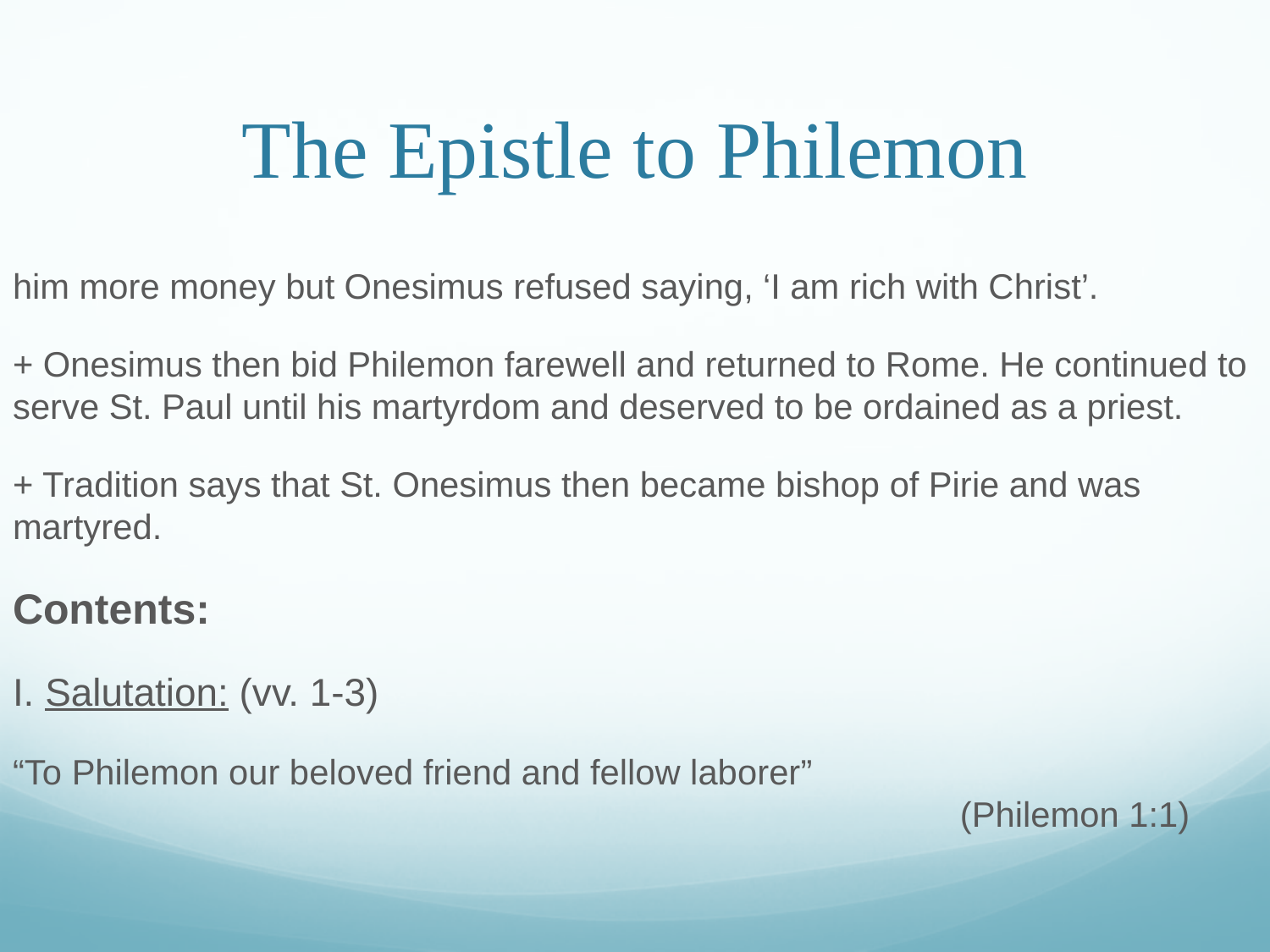

# The Epistle to Philemon
him more money but Onesimus refused saying, ‘I am rich with Christ’.
+ Onesimus then bid Philemon farewell and returned to Rome. He continued to serve St. Paul until his martyrdom and deserved to be ordained as a priest.
+ Tradition says that St. Onesimus then became bishop of Pirie and was martyred.
Contents:
I. Salutation: (vv. 1-3)
“To Philemon our beloved friend and fellow laborer”										      (Philemon 1:1)